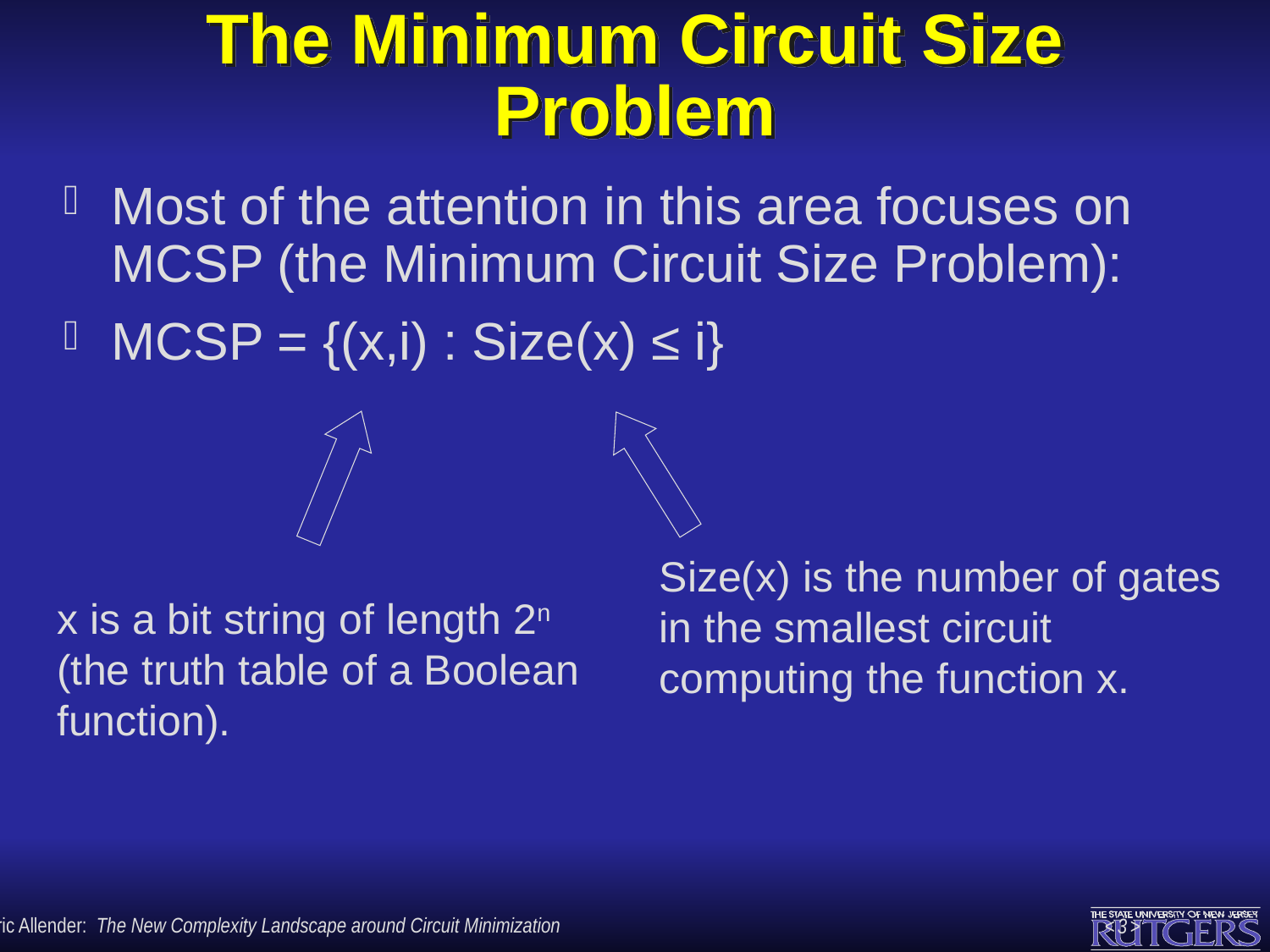

# The Minimum Circuit Size Problem
Most of the attention in this area focuses on MCSP (the Minimum Circuit Size Problem):
MCSP = {(x,i) : Size(x) ≤ i}

Size(x) is the number of gates
in the smallest circuit
computing the function x.
x is a bit string of length 2n
(the truth table of a Boolean
function).